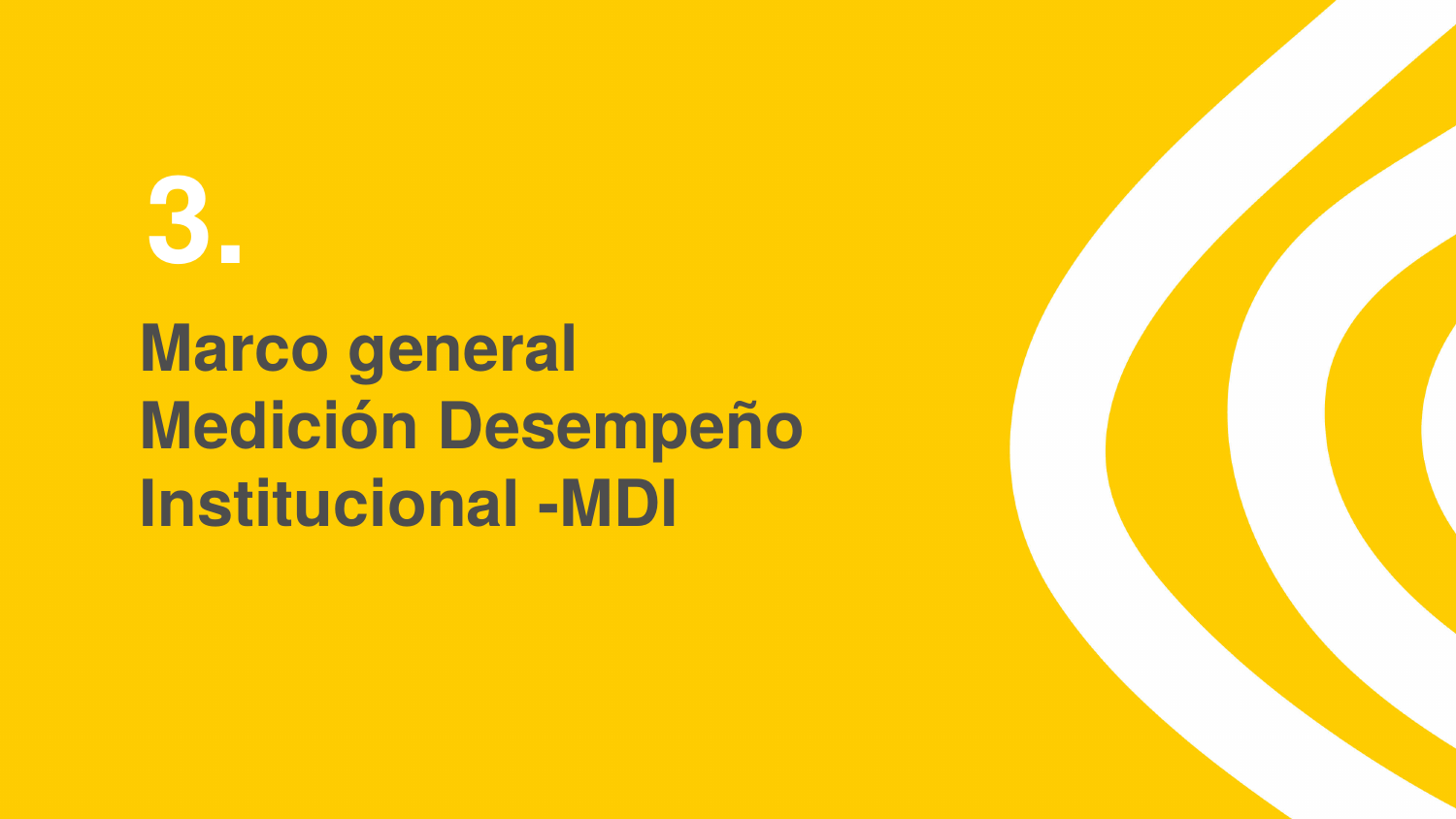

3.
# Marco general Medición Desempeño Institucional -MDI